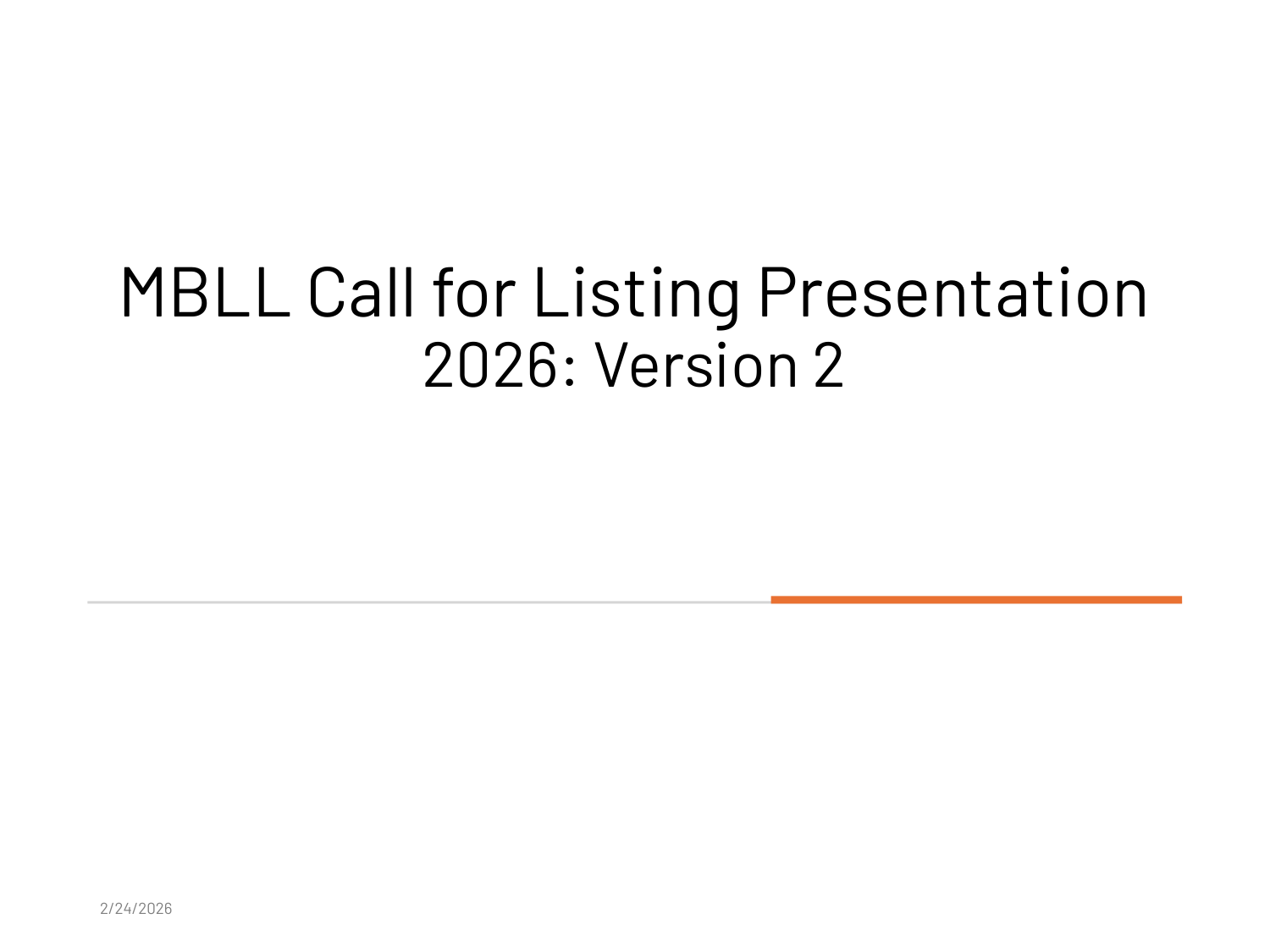

# MBLL Call for Listing Presentation 2026: Version 2

2/24/2026